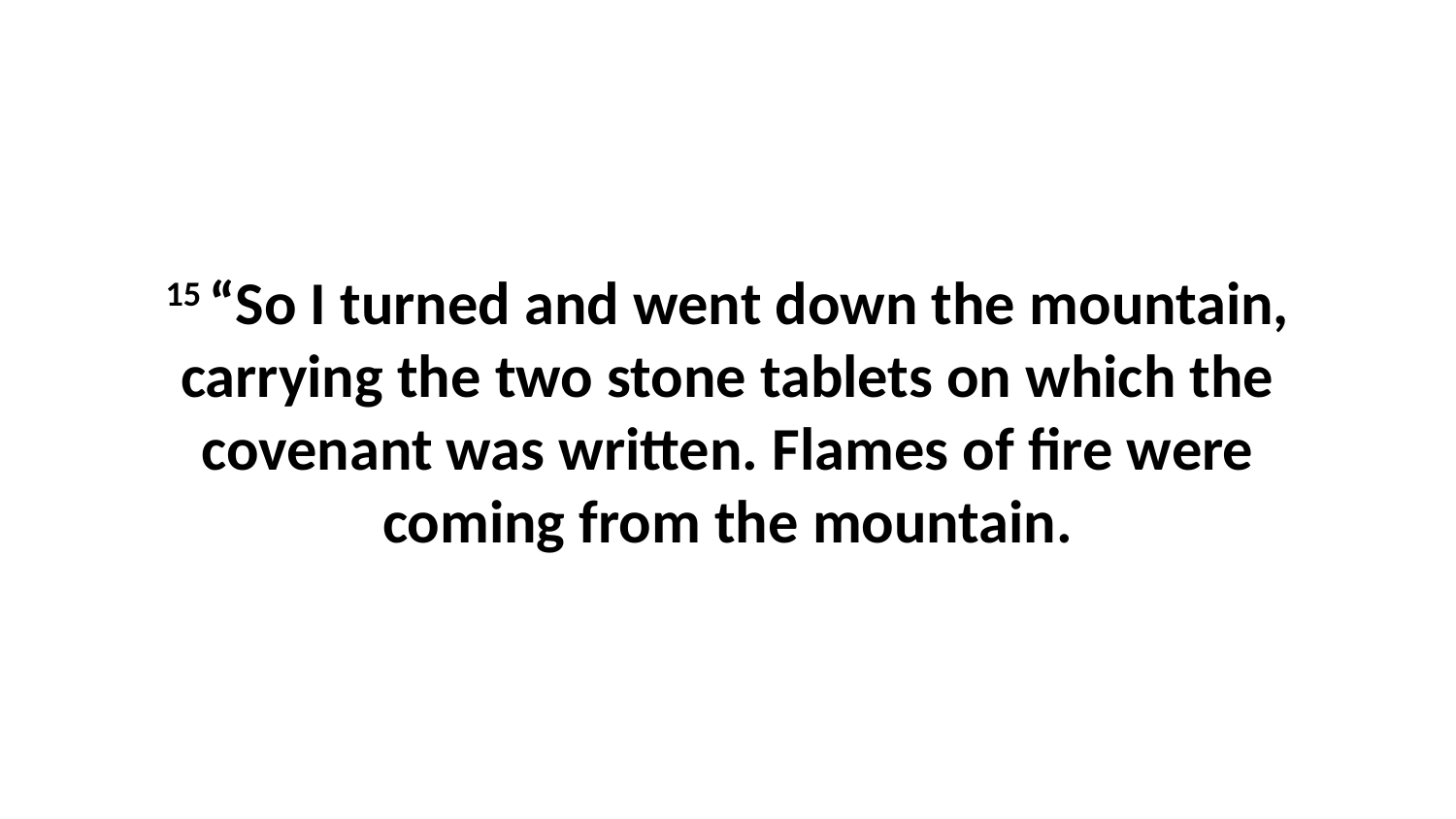

15 “So I turned and went down the mountain, carrying the two stone tablets on which the covenant was written. Flames of fire were coming from the mountain.